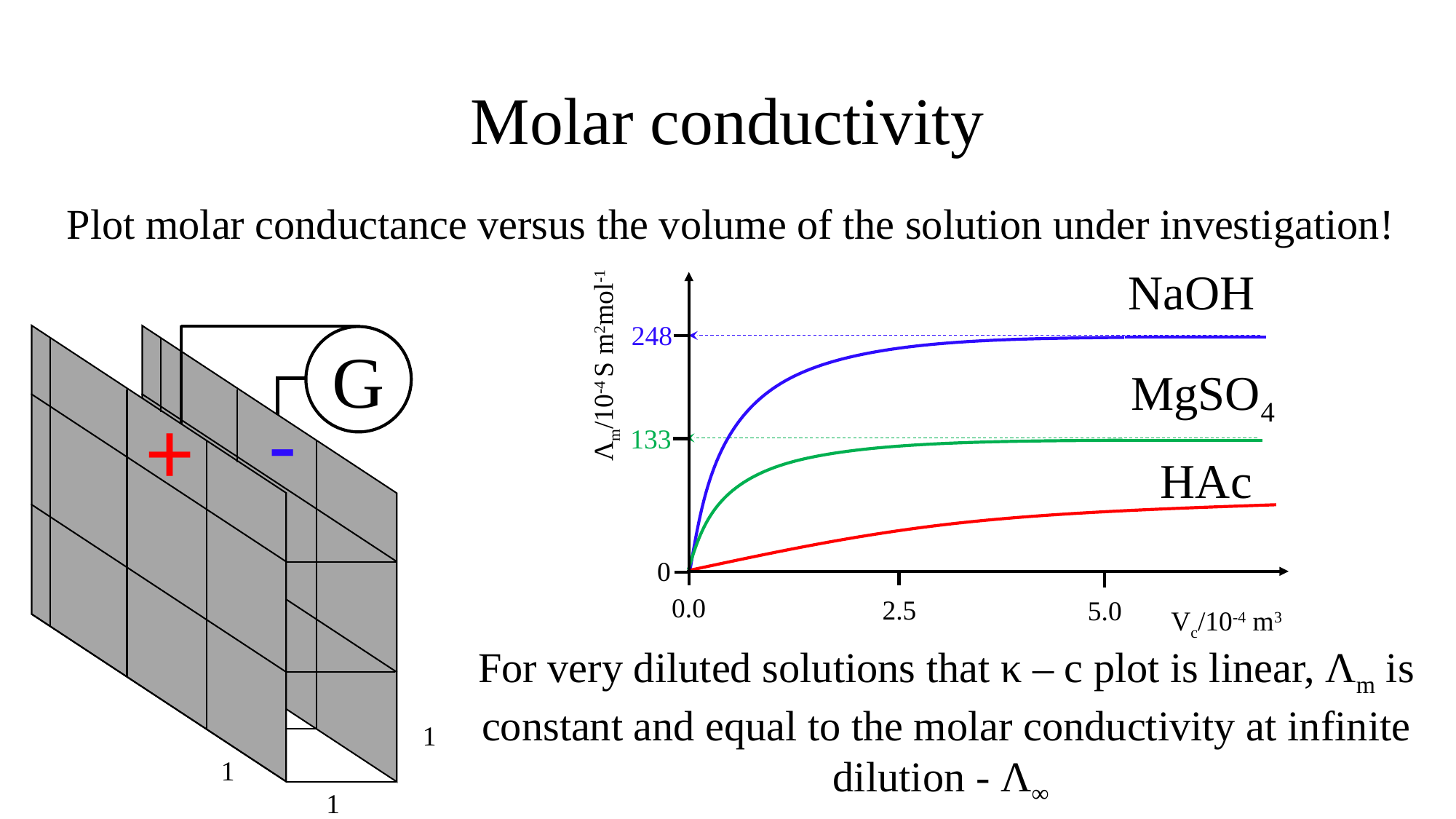

# Molar conductivity
Plot molar conductance versus the volume of the solution under investigation!
Λm/10-4 S m2mol-1
0
0.0
2.5
5.0
Vc/10-4 m3
NaOH
248
G
-
+

1
1
1

MgSO4
133

HAc

For very diluted solutions that κ – c plot is linear, Λm is constant and equal to the molar conductivity at infinite dilution - Λ∞